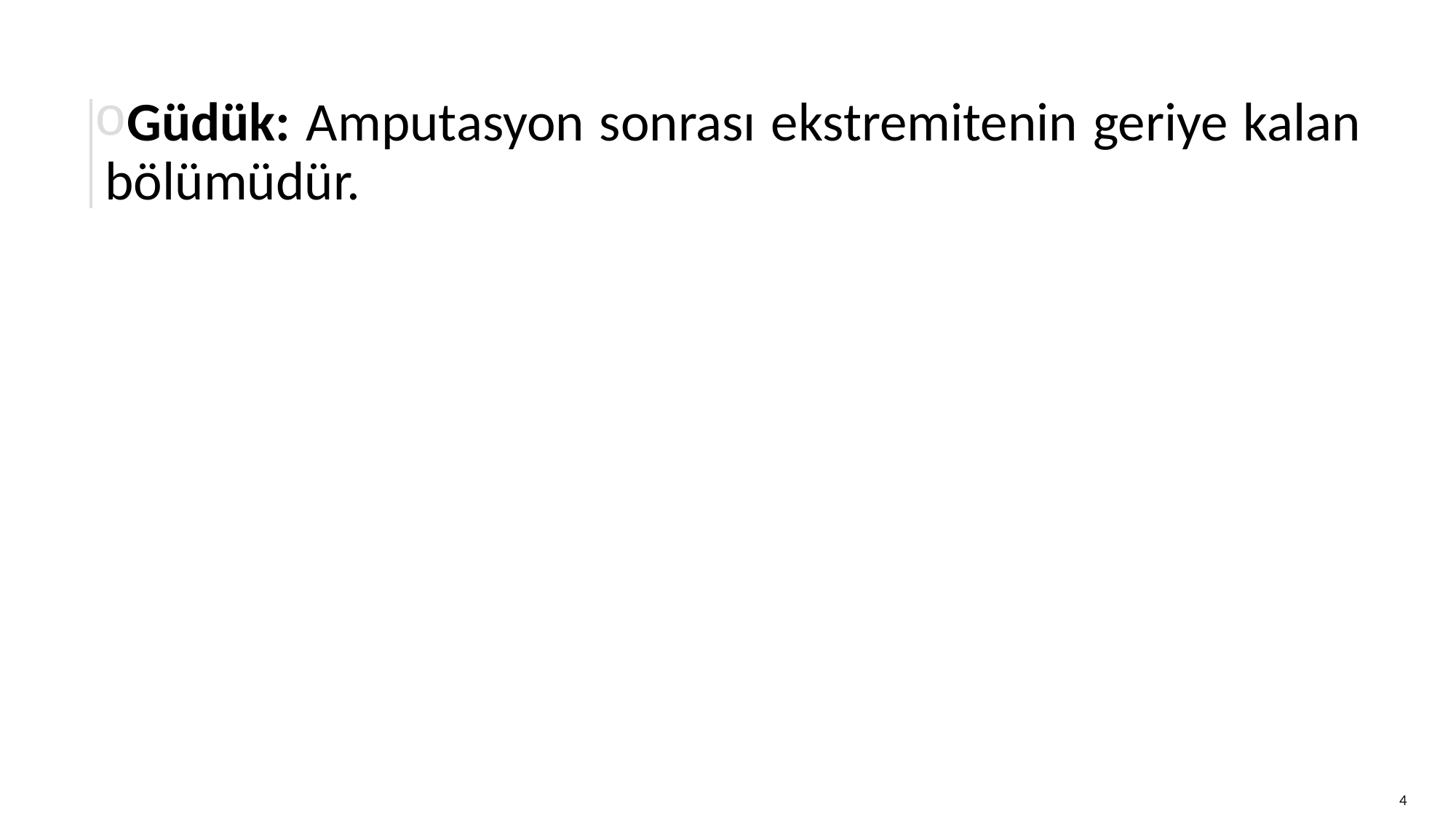

Güdük: Amputasyon sonrası ekstremitenin geriye kalan bölümüdür.
4